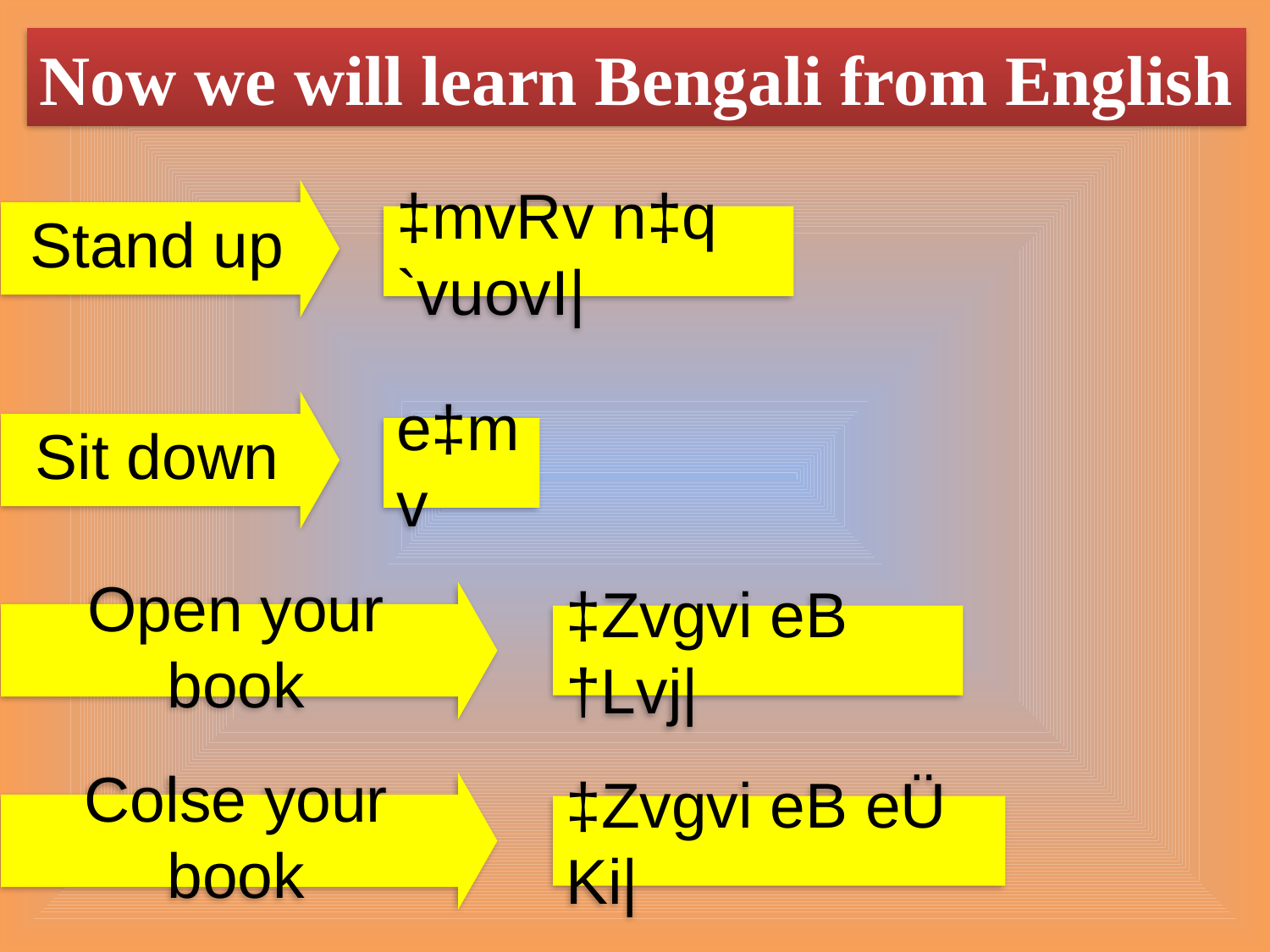

Now we will learn Bengali from English

Stand up

‡mvRv n‡q `vuovI|

Sit down

e‡mv

Open your book

‡Zvgvi eB †Lvj|

Colse your book

‡Zvgvi eB eÜ Ki|